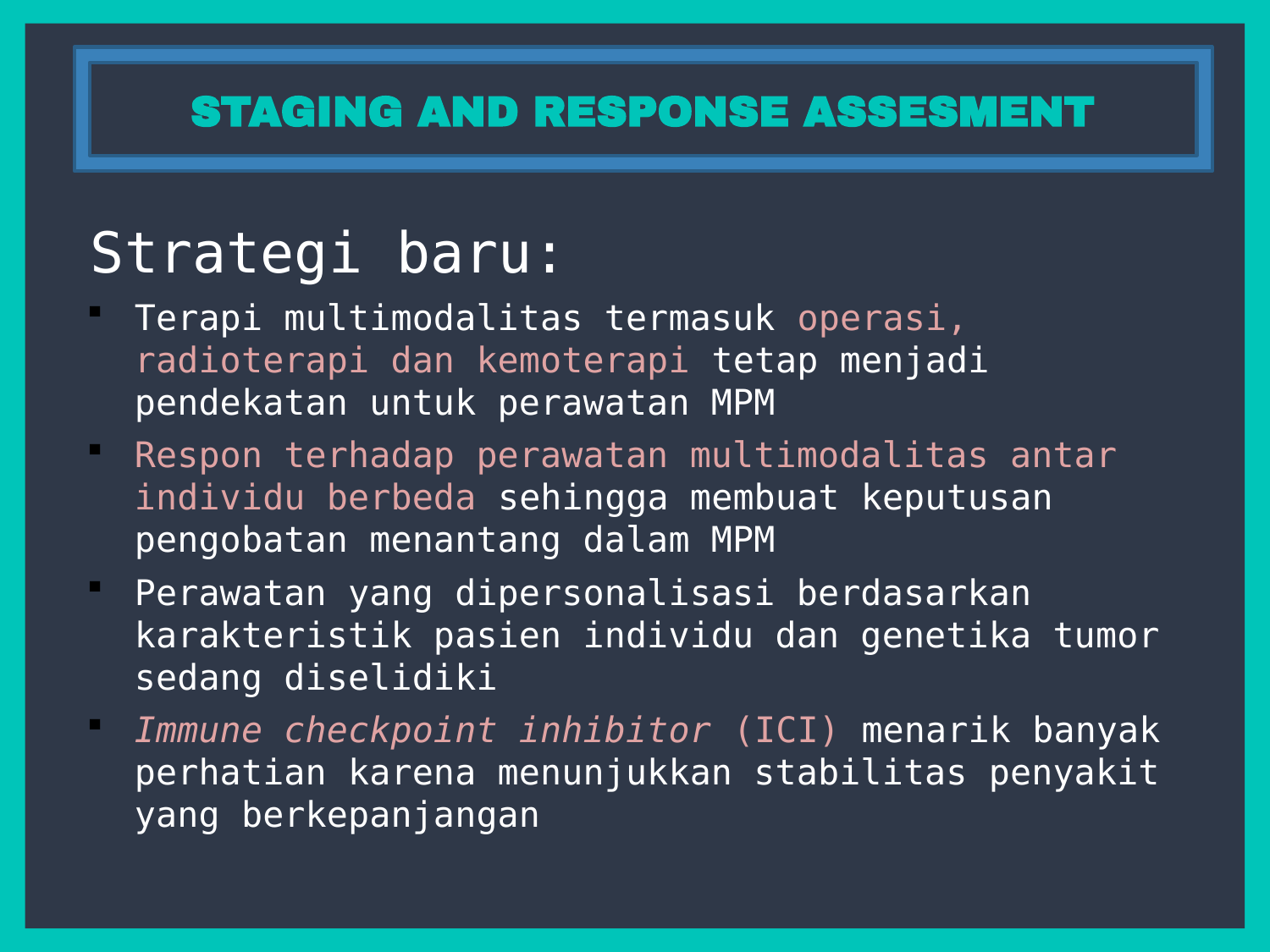

STAGING AND RESPONSE ASSESMENT

Strategi baru:
Terapi multimodalitas termasuk operasi, radioterapi dan kemoterapi tetap menjadi pendekatan untuk perawatan MPM
Respon terhadap perawatan multimodalitas antar individu berbeda sehingga membuat keputusan pengobatan menantang dalam MPM
Perawatan yang dipersonalisasi berdasarkan karakteristik pasien individu dan genetika tumor sedang diselidiki
Immune checkpoint inhibitor (ICI) menarik banyak perhatian karena menunjukkan stabilitas penyakit yang berkepanjangan

56